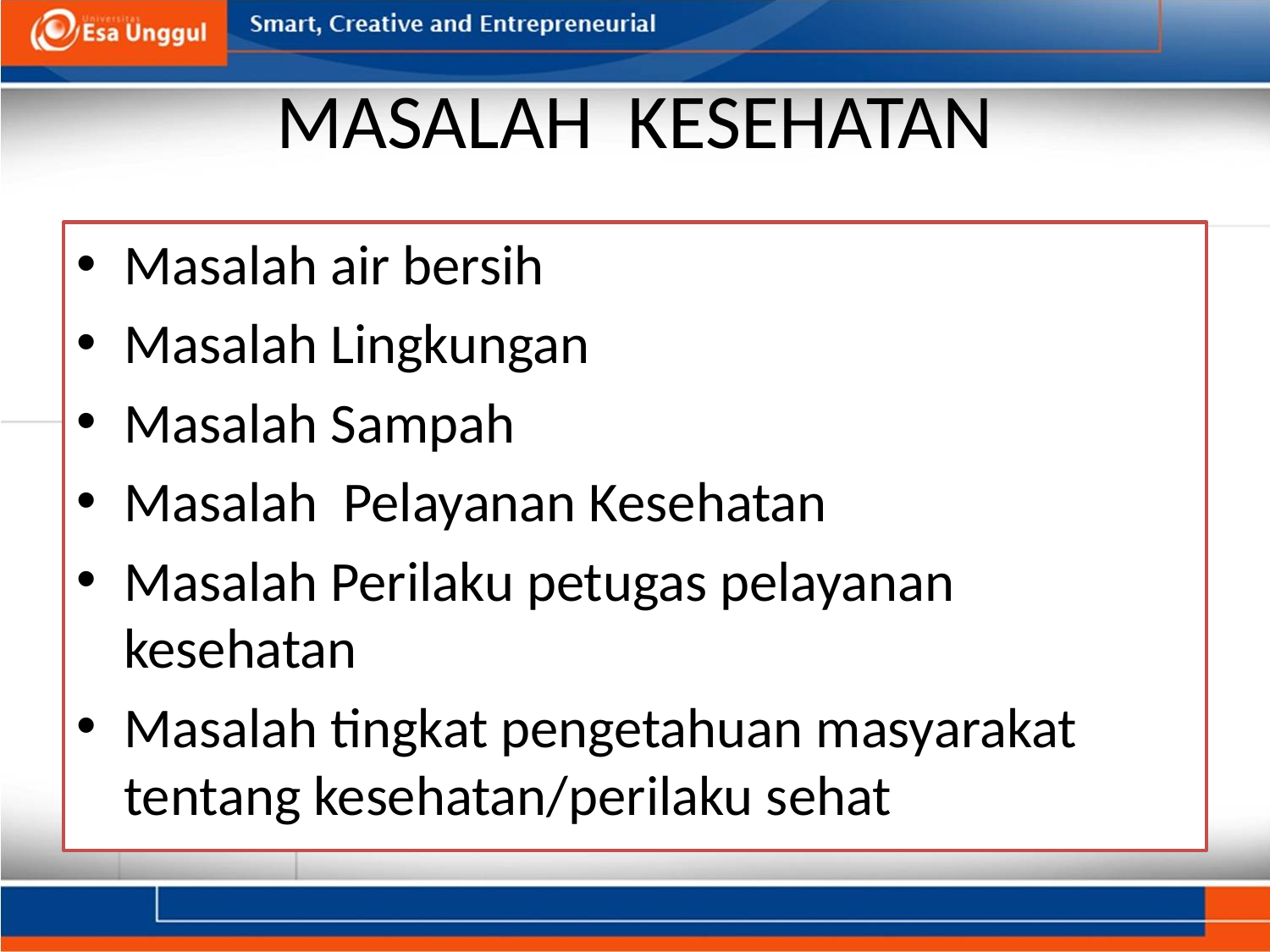

# MASALAH  KESEHATAN
Masalah air bersih
Masalah Lingkungan
Masalah Sampah
Masalah  Pelayanan Kesehatan
Masalah Perilaku petugas pelayanan kesehatan
Masalah tingkat pengetahuan masyarakat tentang kesehatan/perilaku sehat